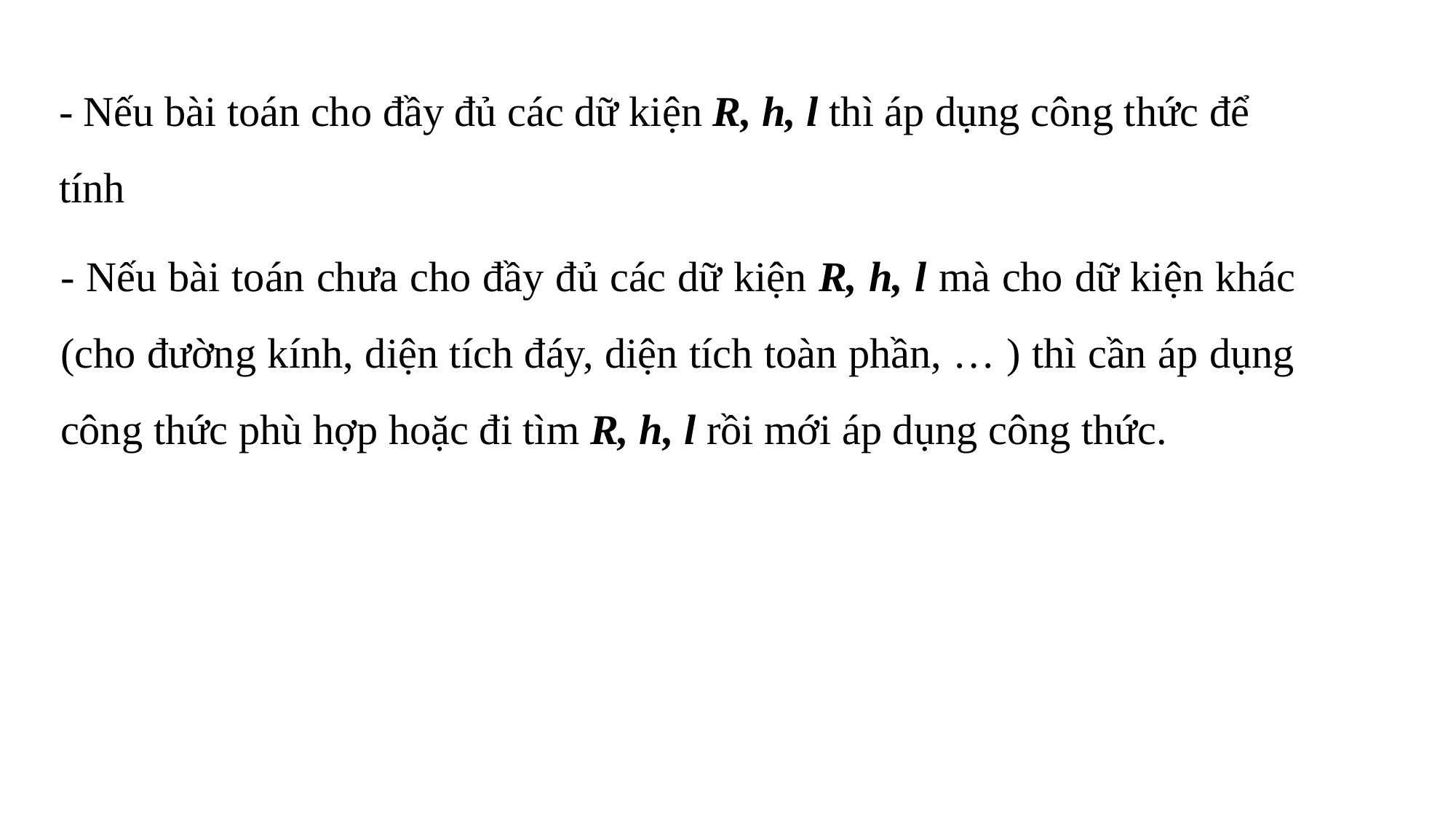

- Nếu bài toán cho đầy đủ các dữ kiện R, h, l thì áp dụng công thức để tính
- Nếu bài toán chưa cho đầy đủ các dữ kiện R, h, l mà cho dữ kiện khác (cho đường kính, diện tích đáy, diện tích toàn phần, … ) thì cần áp dụng công thức phù hợp hoặc đi tìm R, h, l rồi mới áp dụng công thức.